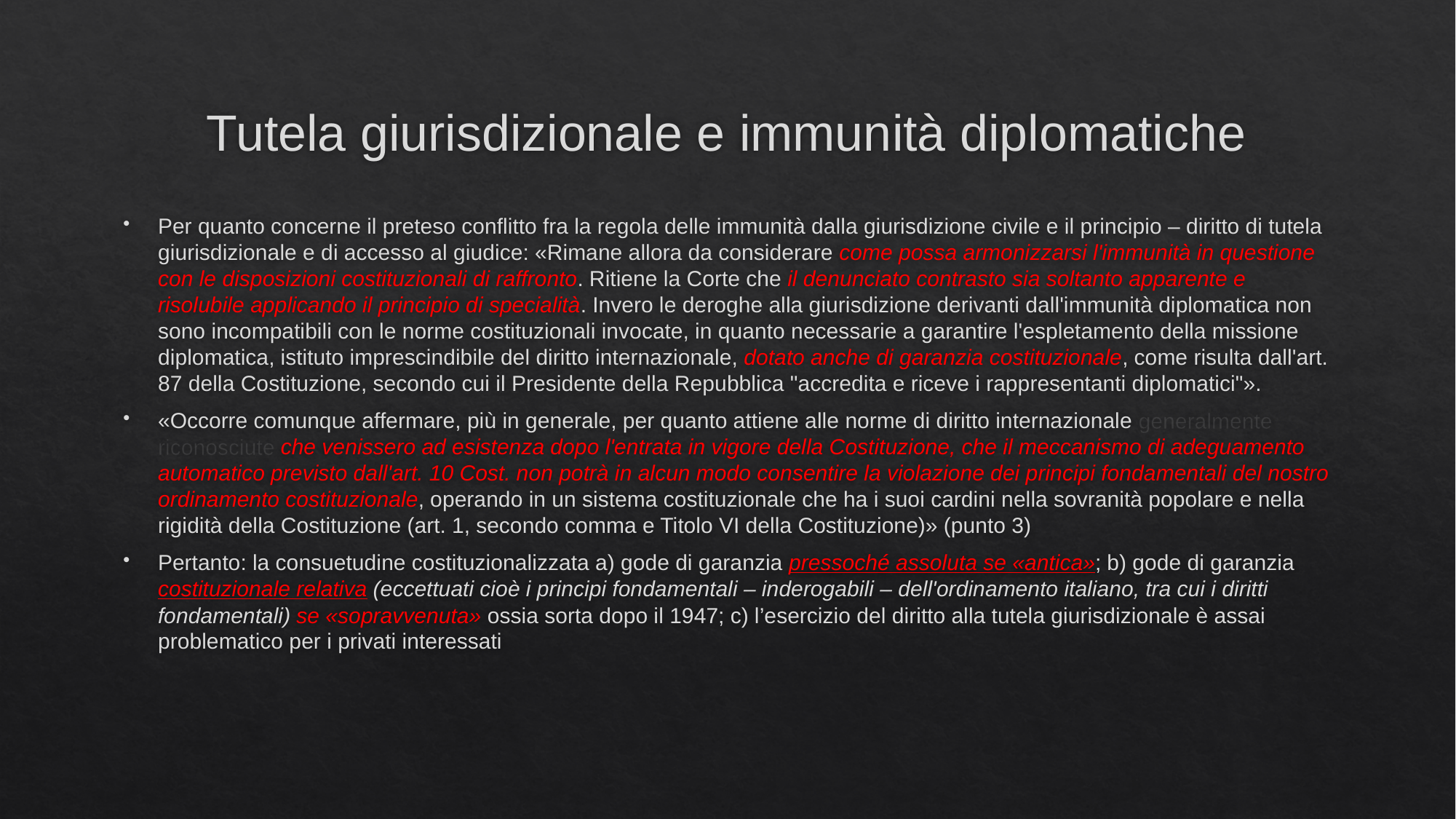

# Tutela giurisdizionale e immunità diplomatiche
Per quanto concerne il preteso conflitto fra la regola delle immunità dalla giurisdizione civile e il principio – diritto di tutela giurisdizionale e di accesso al giudice: «Rimane allora da considerare come possa armonizzarsi l'immunità in questione con le disposizioni costituzionali di raffronto. Ritiene la Corte che il denunciato contrasto sia soltanto apparente e risolubile applicando il principio di specialità. Invero le deroghe alla giurisdizione derivanti dall'immunità diplomatica non sono incompatibili con le norme costituzionali invocate, in quanto necessarie a garantire l'espletamento della missione diplomatica, istituto imprescindibile del diritto internazionale, dotato anche di garanzia costituzionale, come risulta dall'art. 87 della Costituzione, secondo cui il Presidente della Repubblica "accredita e riceve i rappresentanti diplomatici"».
«Occorre comunque affermare, più in generale, per quanto attiene alle norme di diritto internazionale generalmente riconosciute che venissero ad esistenza dopo l'entrata in vigore della Costituzione, che il meccanismo di adeguamento automatico previsto dall'art. 10 Cost. non potrà in alcun modo consentire la violazione dei principi fondamentali del nostro ordinamento costituzionale, operando in un sistema costituzionale che ha i suoi cardini nella sovranità popolare e nella rigidità della Costituzione (art. 1, secondo comma e Titolo VI della Costituzione)» (punto 3)
Pertanto: la consuetudine costituzionalizzata a) gode di garanzia pressoché assoluta se «antica»; b) gode di garanzia costituzionale relativa (eccettuati cioè i principi fondamentali – inderogabili – dell'ordinamento italiano, tra cui i diritti fondamentali) se «sopravvenuta» ossia sorta dopo il 1947; c) l’esercizio del diritto alla tutela giurisdizionale è assai problematico per i privati interessati